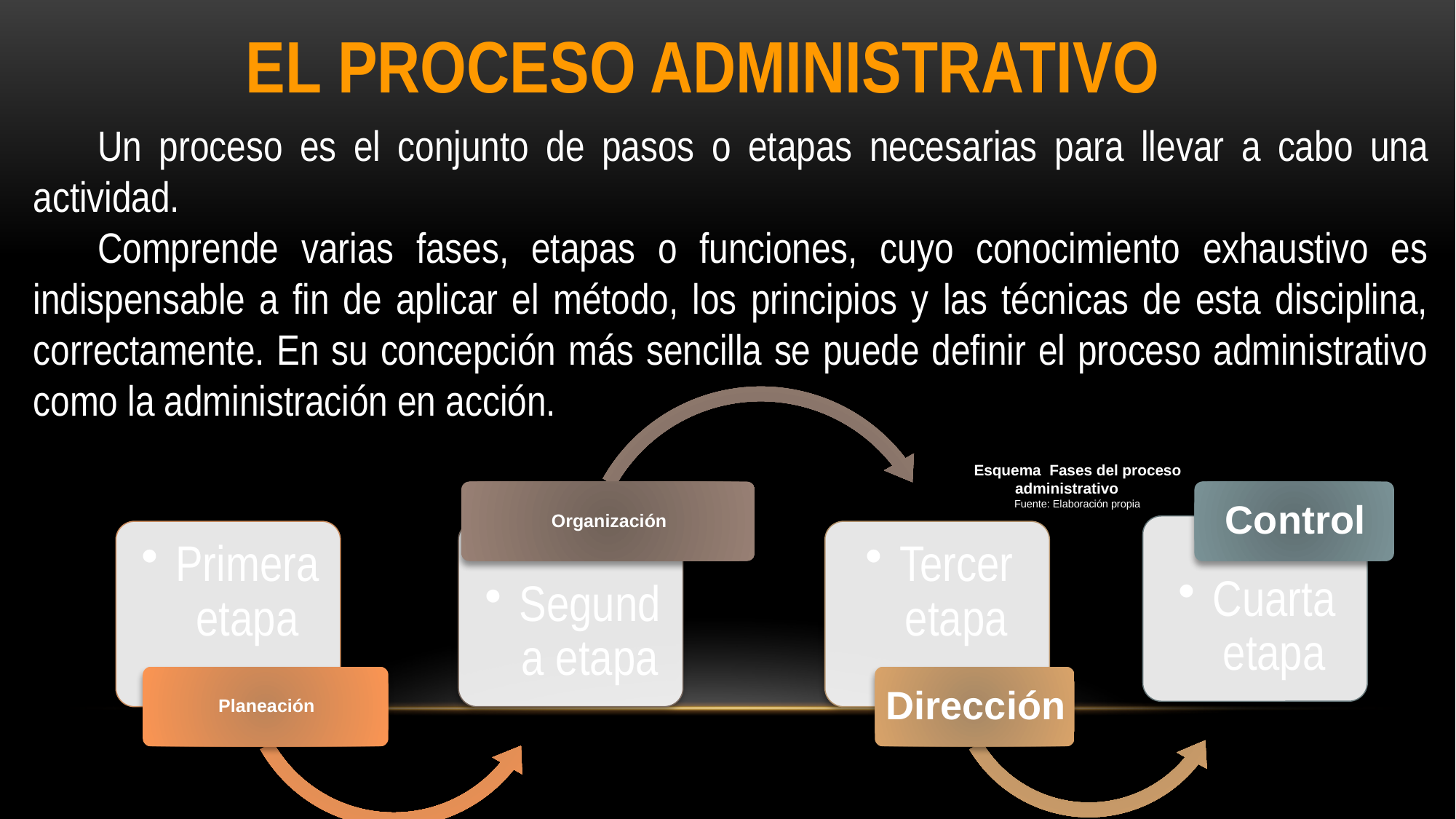

EL PROCESO ADMINISTRATIVO
Un proceso es el conjunto de pasos o etapas necesarias para llevar a cabo una actividad.
Comprende varias fases, etapas o funciones, cuyo conocimiento exhaustivo es indispensable a fin de aplicar el método, los principios y las técnicas de esta disciplina, correctamente. En su concepción más sencilla se puede definir el proceso administrativo como la administración en acción.

Primera etapa
Planeación
Segunda etapa
Organización
Tercer etapa
Dirección
Cuarta etapa
Control
Esquema  Fases del proceso administrativo
Fuente: Elaboración propia